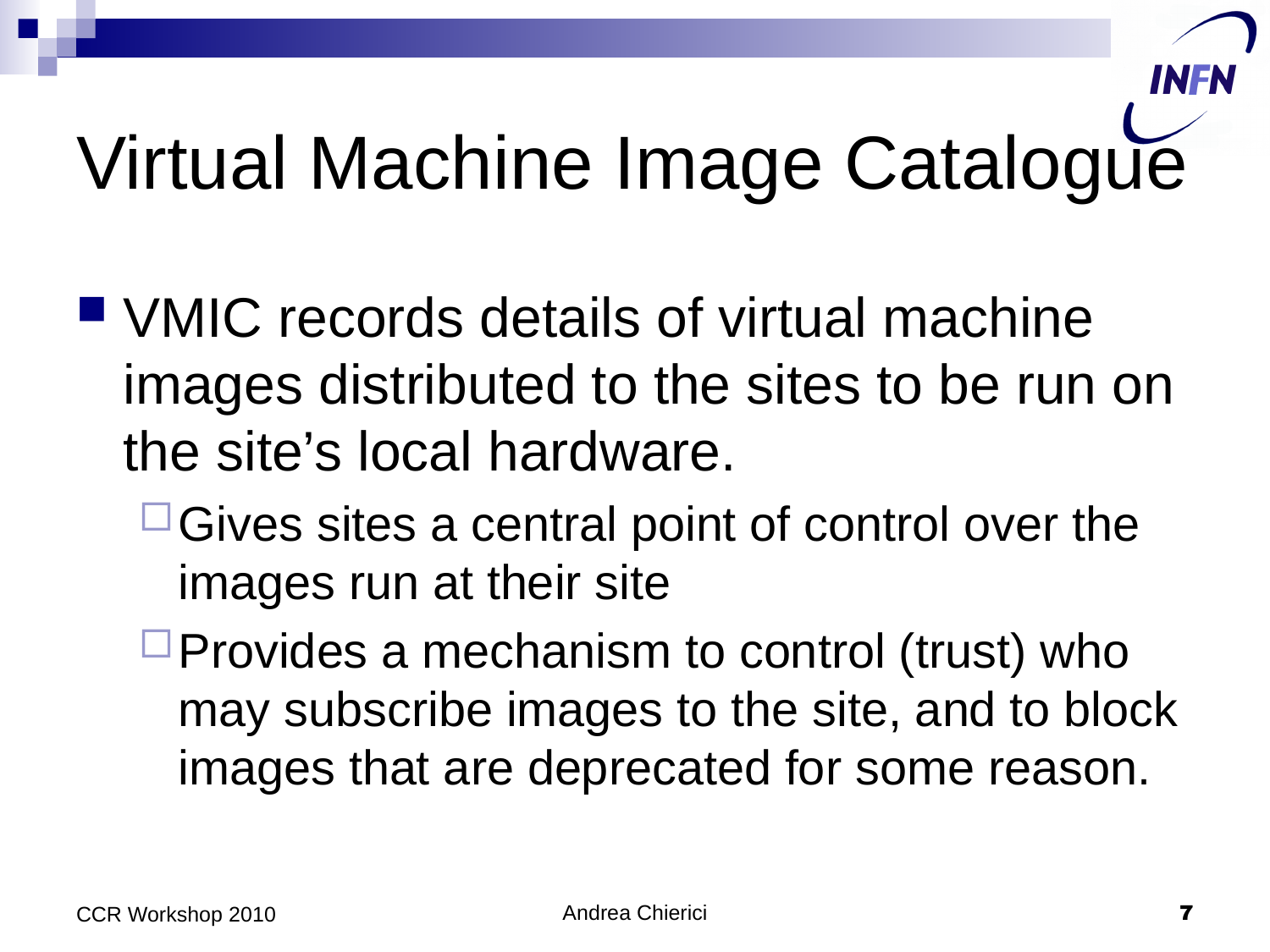

# Virtual Machine Image Catalogue
VMIC records details of virtual machine images distributed to the sites to be run on the site’s local hardware.
Gives sites a central point of control over the images run at their site
Provides a mechanism to control (trust) who may subscribe images to the site, and to block images that are deprecated for some reason.
CCR Workshop 2010
Andrea Chierici
7